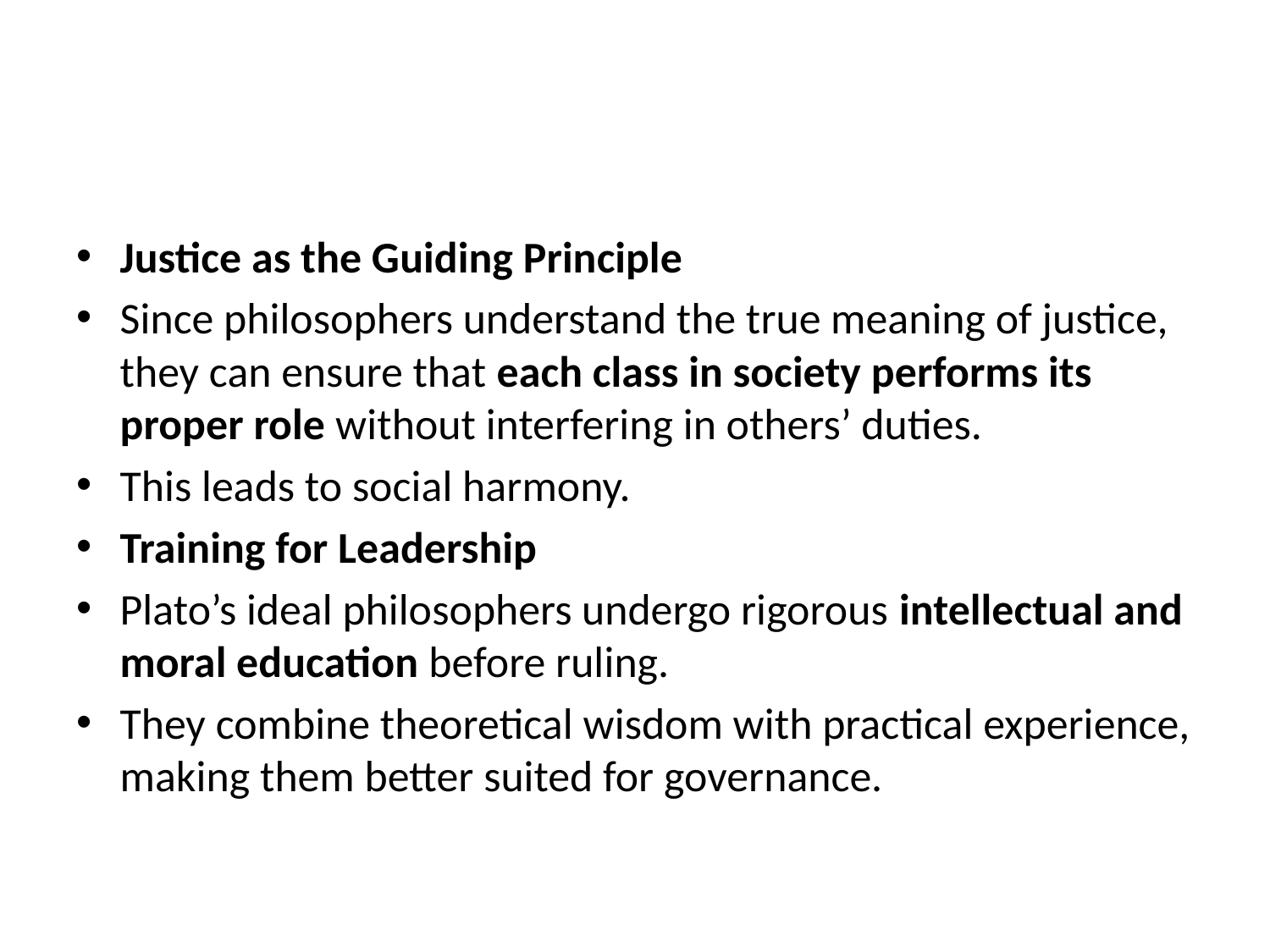

#
Justice as the Guiding Principle
Since philosophers understand the true meaning of justice, they can ensure that each class in society performs its proper role without interfering in others’ duties.
This leads to social harmony.
Training for Leadership
Plato’s ideal philosophers undergo rigorous intellectual and moral education before ruling.
They combine theoretical wisdom with practical experience, making them better suited for governance.